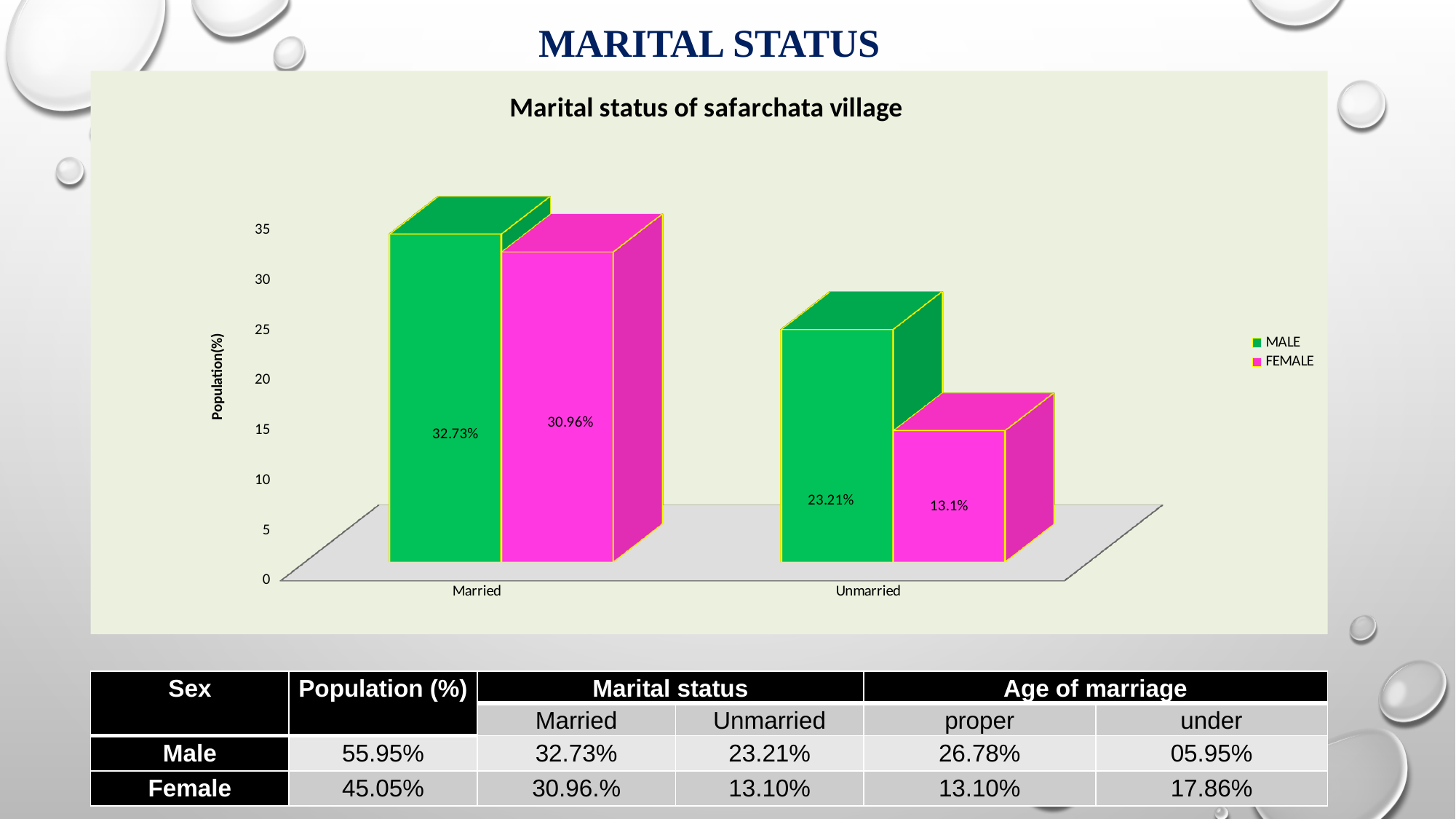

# MARITAL STATUS

[unsupported chart]

| Sex | Population (%) | Marital status |  | Age of marriage |  |
| --- | --- | --- | --- | --- | --- |
|  |  | Married | Unmarried | proper | under |
| Male | 55.95% | 32.73% | 23.21% | 26.78% | 05.95% |
| Female | 45.05% | 30.96.% | 13.10% | 13.10% | 17.86% |